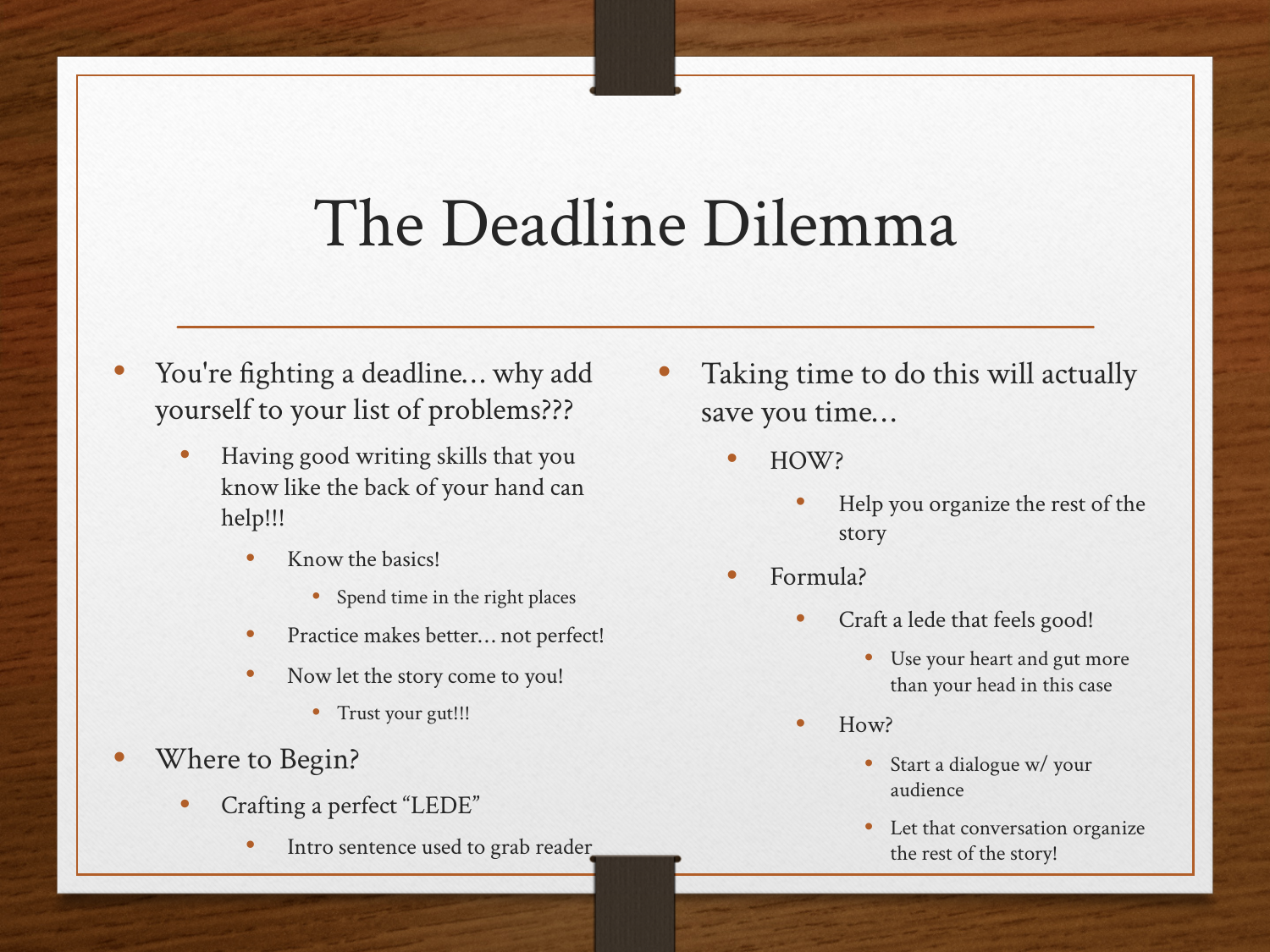

# The Deadline Dilemma
You're fighting a deadline… why add yourself to your list of problems???
Having good writing skills that you know like the back of your hand can help!!!
Know the basics!
Spend time in the right places
Practice makes better… not perfect!
Now let the story come to you!
Trust your gut!!!
Where to Begin?
Crafting a perfect “LEDE”
Intro sentence used to grab reader

Taking time to do this will actually save you time…
HOW?
Help you organize the rest of the story
Formula?
Craft a lede that feels good!
Use your heart and gut more than your head in this case
How?
Start a dialogue w/ your audience
Let that conversation organize the rest of the story!